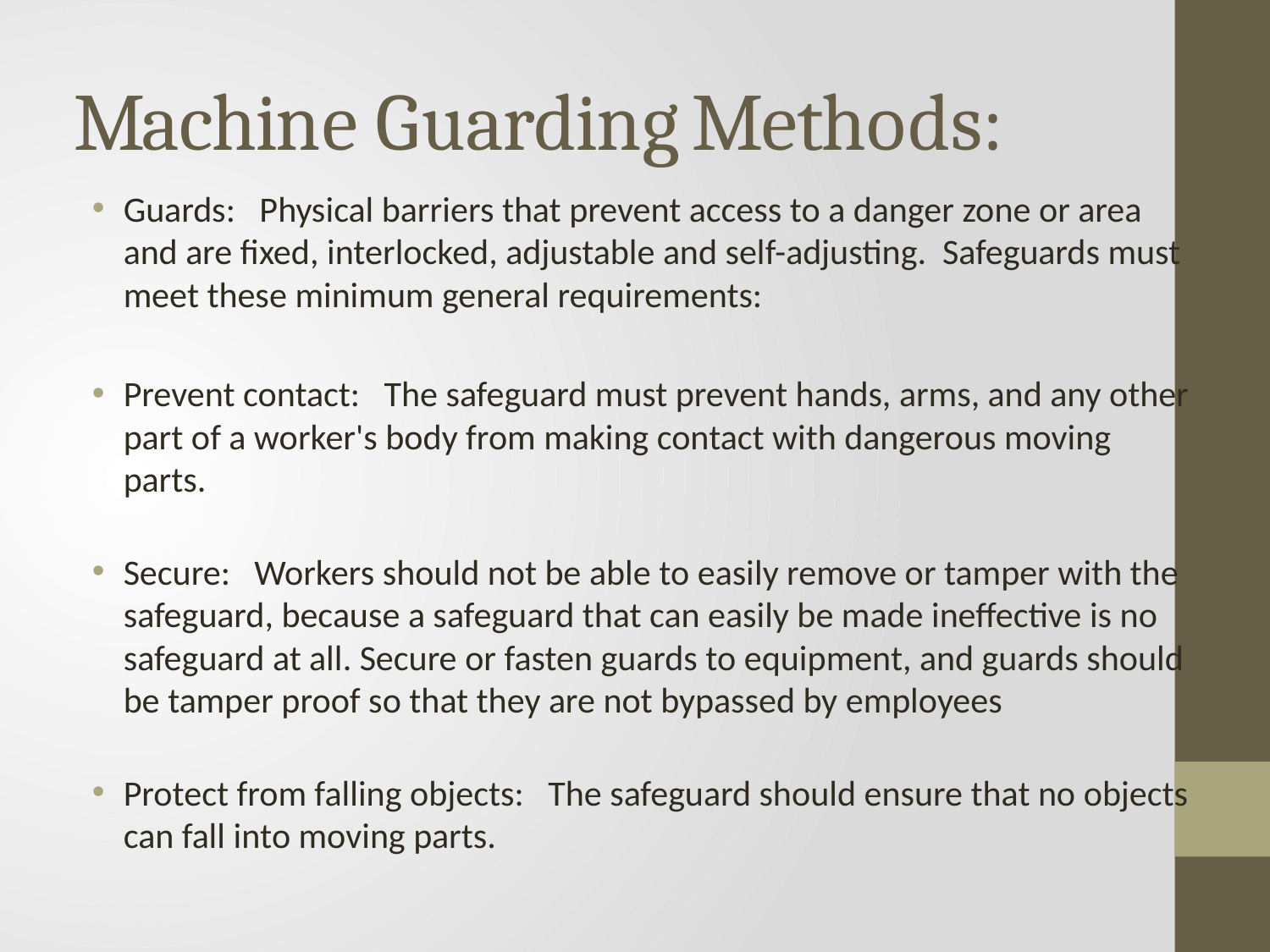

# Machine Guarding Methods:
Guards:   Physical barriers that prevent access to a danger zone or area and are fixed, interlocked, adjustable and self-adjusting.  Safeguards must meet these minimum general requirements:

Prevent contact:   The safeguard must prevent hands, arms, and any other part of a worker's body from making contact with dangerous moving parts.
Secure:   Workers should not be able to easily remove or tamper with the safeguard, because a safeguard that can easily be made ineffective is no safeguard at all. Secure or fasten guards to equipment, and guards should be tamper proof so that they are not bypassed by employees
Protect from falling objects:   The safeguard should ensure that no objects can fall into moving parts.